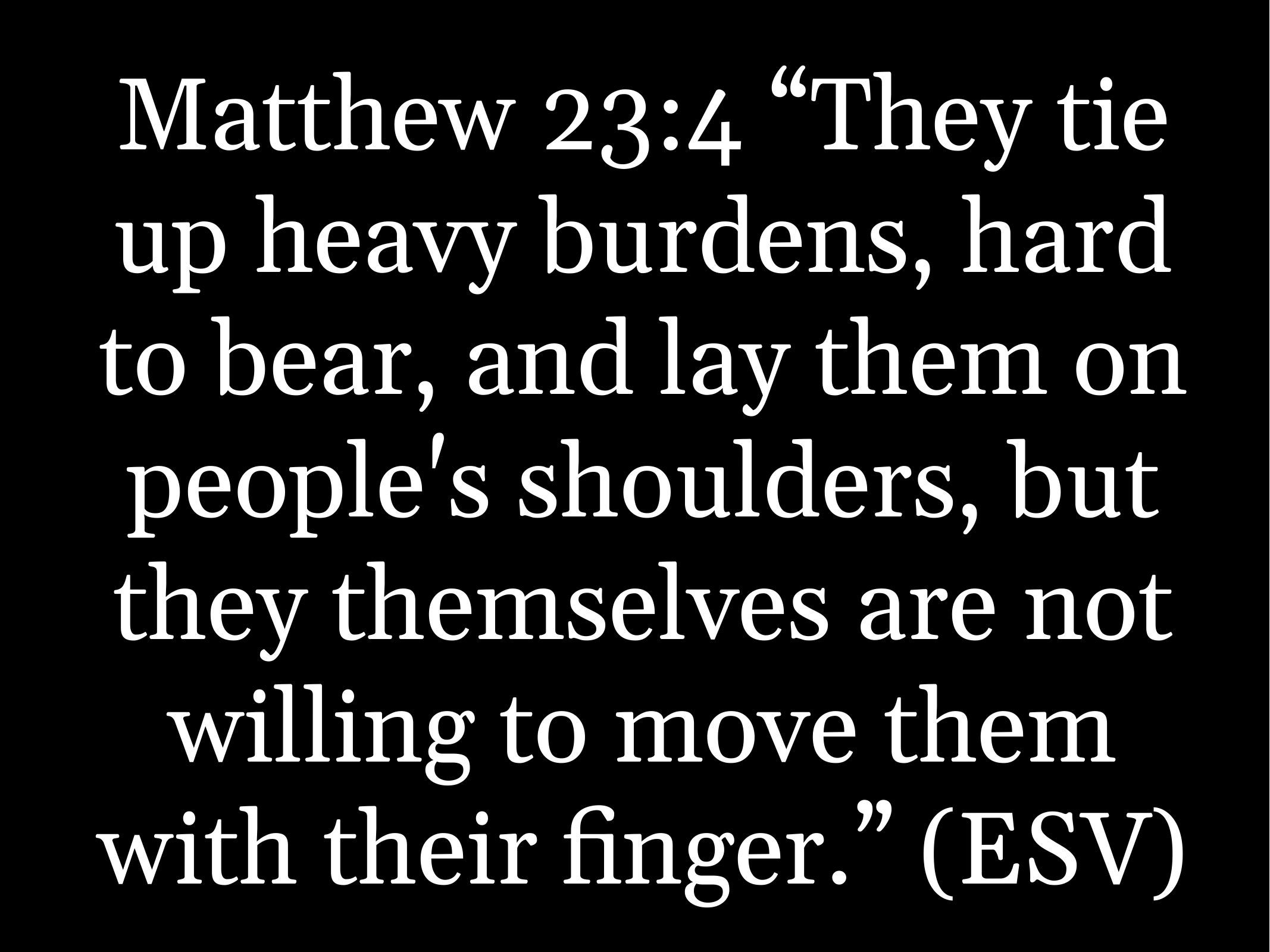

# Matthew 23:4 “They tie up heavy burdens, hard to bear, and lay them on people's shoulders, but they themselves are not willing to move them with their finger.” (ESV)